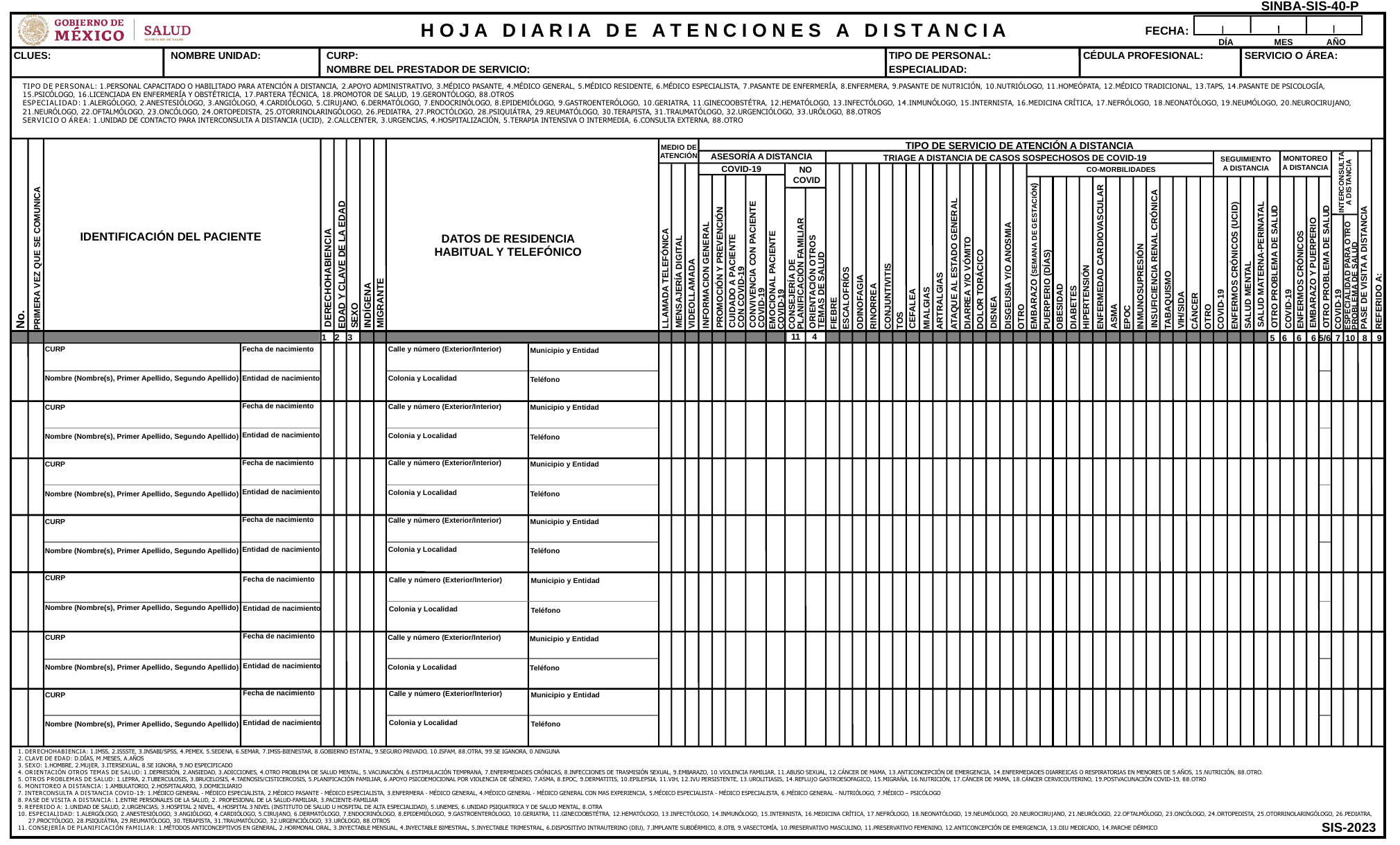

CLUES:
NOMBRE UNIDAD:
CURP:
TIPO DE PERSONAL:
CÉDULA PROFESIONAL:
SERVICIO O ÁREA:

NOMBRE DEL PRESTADOR DE SERVICIO:
ESPECIALIDAD:
TIPO DE PERSONAL: 1.PERSONAL CAPACITADO O HABILITADO PARA ATENCIÓN A DISTANCIA, 2.APOYO ADMINISTRATIVO, 3.MÉDICO PASANTE, 4.MÉDICO GENERAL, 5.MÉDICO RESIDENTE, 6.MÉDICO ESPECIALISTA, 7.PASANTE DE ENFERMERÍA, 8.ENFERMERA, 9.PASANTE DE NUTRICIÓN, 10.NUTRIÓLOGO, 11.HOMEÓPATA, 12.MÉDICO TRADICIONAL, 13.TAPS, 14.PASANTE DE PSICOLOGÍA, 15.PSICÓLOGO, 16.LICENCIADA EN ENFERMERÍA Y OBSTÉTRICIA, 17.PARTERA TÉCNICA, 18.PROMOTOR DE SALUD, 19.GERONTÓLOGO, 88.OTROS
ESPECIALIDAD: 1.ALERGÓLOGO, 2.ANESTESIÓLOGO, 3.ANGIÓLOGO, 4.CARDIÓLOGO, 5.CIRUJANO, 6.DERMATÓLOGO, 7.ENDOCRINÓLOGO, 8.EPIDEMIÓLOGO, 9.GASTROENTERÓLOGO, 10.GERIATRA, 11.GINECOOBSTÉTRA, 12.HEMATÓLOGO, 13.INFECTÓLOGO, 14.INMUNÓLOGO, 15.INTERNISTA, 16.MEDICINA CRÍTICA, 17.NEFRÓLOGO, 18.NEONATÓLOGO, 19.NEUMÓLOGO, 20.NEUROCIRUJANO, 21.NEURÓLOGO, 22.OFTALMÓLOGO, 23.ONCÓLOGO, 24.ORTOPEDISTA, 25.OTORRINOLARINGÓLOGO, 26.PEDIATRA, 27.PROCTÓLOGO, 28.PSIQUIÁTRA, 29.REUMATÓLOGO, 30.TERAPISTA, 31.TRAUMATÓLOGO, 32.URGENCIÓLOGO, 33.URÓLOGO, 88.OTROS
SERVICIO O ÁREA: 1.UNIDAD DE CONTACTO PARA INTERCONSULTA A DISTANCIA (UCID), 2.CALLCENTER, 3.URGENCIAS, 4.HOSPITALIZACIÓN, 5.TERAPIA INTENSIVA O INTERMEDIA, 6.CONSULTA EXTERNA, 88.OTRO

TIPO DE SERVICIO DE ATENCIÓN A DISTANCIA
MEDIO DE
ATENCIÓN

ASESORÍA A DISTANCIA
TRIAGE A DISTANCIA DE CASOS SOSPECHOSOS DE COVID-19
MONITOREO A DISTANCIA
SEGUIMIENTO
A DISTANCIA

COVID-19
NO
COVID
CO-MORBILIDADES

INTERCONSULTA A DISTANCIA

IDENTIFICACIÓN DEL PACIENTE
DATOS DE RESIDENCIA HABITUAL Y TELEFÓNICO
EDAD Y CLAVE DE LA EDAD
PRIMERA VEZ QUE SE COMUNICA
PASE DE VISITA A DISTANCIA
EMBARAZO (SEMANA DE GESTACIÓN)
ENFERMEDAD CARDIOVASCULAR
INSUFICIENCIA RENAL CRÓNICA
CONVIVENCIA CON PACIENTE
COVID-19
ATAQUE AL ESTADO GENERAL
EMOCIONAL PACIENTE COVID-19
ENFERMOS CRÓNICOS (UCID)
SALUD MATERNA-PERINATAL
ESPECIALIDAD PARA OTRO PROBLEMA DE SALUD
PUERPERIO (DÍAS)
TOS
FIEBRE
MIALGIAS
ARTRALGIAS
DIARREA Y/O VÓMITO
DOLOR TORÁCICO
OTRO PROBLEMA DE SALUD
OTRO PROBLEMA DE SALUD
ESCALOFRÍOS
ODINOFAGIA
RINORREA
CONJUNTIVITIS
DISGEUSIA Y/O ANOSMIA
OTRO
CONSEJERÍA DE
PLANIFICACIÓN FAMILIAR
PROMOCIÓN Y PREVENCIÓN
EMBARAZO Y PUERPERIO
INFORMACION GENERAL
CUIDADO A PACIENTE
CON COVID-19
INMUNOSUPRESIÓN
TABAQUISMO
ORIENTACIÓN OTROS
TEMAS DE SALUD
DERECHOHABIENCIA
LLAMADA TELEFÓNICA
ENFERMOS CRÓNICOS
HIPERTENSIÓN
MENSAJERÍA DIGITAL
REFERIDO A:
VIDEOLLAMADA
SALUD MENTAL
EPOC
COVID-19
MIGRANTE
OBESIDAD
INDÍGENA
DIABETES
CEFALEA
COVID-19
COVID-19
CÁNCER
VIH/SIDA
DISNEA
SEXO
ASMA
OTRO
No.
11     4
1
2
3
5   6    6    6
5/6  7  10   8    9

CURP

Nombre (Nombre(s), Primer Apellido, Segundo Apellido)
Fecha de nacimiento

Entidad de nacimiento
Calle y número (Exterior/Interior)

Colonia y Localidad
Municipio y Entidad

Teléfono

Fecha de nacimiento

Entidad de nacimiento
Calle y número (Exterior/Interior)

Colonia y Localidad
CURP

Nombre (Nombre(s), Primer Apellido, Segundo Apellido)
Municipio y Entidad

Teléfono

Fecha de nacimiento

Entidad de nacimiento
Calle y número (Exterior/Interior)

Colonia y Localidad
Municipio y Entidad

Teléfono
CURP

Nombre (Nombre(s), Primer Apellido, Segundo Apellido)

Fecha de nacimiento

Entidad de nacimiento
Calle y número (Exterior/Interior)

Colonia y Localidad
CURP

Nombre (Nombre(s), Primer Apellido, Segundo Apellido)
Municipio y Entidad

Teléfono

CURP

Nombre (Nombre(s), Primer Apellido, Segundo Apellido)
Fecha de nacimiento

Entidad de nacimiento
Calle y número (Exterior/Interior)

Colonia y Localidad
Municipio y Entidad

Teléfono

Fecha de nacimiento

Entidad de nacimiento
CURP

Nombre (Nombre(s), Primer Apellido, Segundo Apellido)
Calle y número (Exterior/Interior)

Colonia y Localidad
Municipio y Entidad

Teléfono

Fecha de nacimiento

Entidad de nacimiento
Calle y número (Exterior/Interior)

Colonia y Localidad
Municipio y Entidad

Teléfono
CURP

Nombre (Nombre(s), Primer Apellido, Segundo Apellido)

1. DERECHOHABIENCIA: 1.IMSS, 2.ISSSTE, 3.INSABI/SPSS, 4.PEMEX, 5.SEDENA, 6.SEMAR, 7.IMSS-BIENESTAR, 8.GOBIERNO ESTATAL, 9.SEGURO PRIVADO, 10.ISFAM, 88.OTRA, 99.SE IGANORA, 0.NINGUNA
2. CLAVE DE EDAD: D.DÍAS, M.MESES, A.AÑOS
3. SEXO: 1.HOMBRE, 2.MUJER, 3.ITERSEXUAL, 8.SE IGNORA, 9.NO ESPECIFICADO
4. ORIENTACIÓN OTROS TEMAS DE SALUD: 1.DEPRESIÓN, 2.ANSIEDAD, 3.ADICCIONES, 4.OTRO PROBLEMA DE SALUD MENTAL, 5.VACUNACIÓN, 6.ESTIMULACIÓN TEMPRANA, 7.ENFERMEDADES CRÓNICAS, 8.INFECCIONES DE TRASMISIÓN SEXUAL, 9.EMBARAZO, 10.VIOLENCIA FAMILIAR, 11.ABUSO SEXUAL, 12.CÁNCER DE MAMA, 13.ANTICONCEPCIÓN DE EMERGENCIA, 14.ENFERMEDADES DIARREICAS O RESPIRATORIAS EN MENORES DE 5 AÑOS, 15.NUTRICIÓN, 88.OTRO.
5. OTROS PROBLEMAS DE SALUD: 1.LEPRA, 2.TUBERCULOSIS, 3.BRUCELOSIS, 4.TAENOSIS/CISTICERCOSIS, 5.PLANIFICACIÓN FAMILIAR, 6.APOYO PSICOEMOCIONAL POR VIOLENCIA DE GÉNERO, 7.ASMA, 8.EPOC, 9.DERMATITIS, 10.EPILEPSIA, 11.VIH, 12.IVU PERSISTENTE, 13.UROLITIASIS, 14.REFLUJO GASTROESOFAGICO, 15.MIGRAÑA, 16.NUTRICIÓN, 17.CÁNCER DE MAMA, 18.CÁNCER CERVICOUTERINO, 19.POSTVACUNACIÓN COVID-19, 88.OTRO
6. MONITOREO A DISTANCIA: 1.AMBULATORIO, 2.HOSPITALARIO, 3.DOMICILIARIO
7. INTERCONSULTA A DISTANCIA COVID-19: 1.MÉDICO GENERAL - MÉDICO ESPECIALISTA, 2.MÉDICO PASANTE - MÉDICO ESPECIALISTA, 3.ENFERMERA - MÉDICO GENERAL, 4.MÉDICO GENERAL - MÉDICO GENERAL CON MAS EXPERIENCIA, 5.MÉDICO ESPECIALISTA - MÉDICO ESPECIALISTA, 6.MÉDICO GENERAL - NUTRIÓLOGO, 7.MÉDICO – PSICÓLOGO
8. PASE DE VISITA A DISTANCIA: 1.ENTRE PERSONALES DE LA SALUD, 2. PROFESIONAL DE LA SALUD-FAMILIAR, 3.PACIENTE-FAMILIAR
9. REFERIDO A: 1.UNIDAD DE SALUD, 2.URGENCIAS, 3.HOSPITAL 2 NIVEL, 4.HOSPITAL 3 NIVEL (INSTITUTO DE SALUD U HOSPITAL DE ALTA ESPECIALIDAD), 5.UNEMES, 6.UNIDAD PSIQUATRICA Y DE SALUD MENTAL, 8.OTRA
10. ESPECIALIDAD: 1.ALERGÓLOGO, 2.ANESTESIÓLOGO, 3.ANGIÓLOGO, 4.CARDIÓLOGO, 5.CIRUJANO, 6.DERMATÓLOGO, 7.ENDOCRINÓLOGO, 8.EPIDEMIÓLOGO, 9.GASTROENTERÓLOGO, 10.GERIATRA, 11.GINECOOBSTÉTRA, 12.HEMATÓLOGO, 13.INFECTÓLOGO, 14.INMUNÓLOGO, 15.INTERNISTA, 16.MEDICINA CRÍTICA, 17.NEFRÓLOGO, 18.NEONATÓLOGO, 19.NEUMÓLOGO, 20.NEUROCIRUJANO, 21.NEURÓLOGO, 22.OFTALMÓLOGO, 23.ONCÓLOGO, 24.ORTOPEDISTA, 25.OTORRINOLARINGÓLOGO, 26.PEDIATRA, 27.PROCTÓLOGO, 28.PSIQUIÁTRA, 29.REUMATÓLOGO, 30.TERAPISTA, 31.TRAUMATÓLOGO, 32.URGENCIÓLOGO, 33.URÓLOGO, 88.OTROS
11. CONSEJERÍA DE PLANIFICACIÓN FAMILIAR: 1.MÉTODOS ANTICONCEPTIVOS EN GENERAL, 2.HORMONAL ORAL, 3.INYECTABLE MENSUAL, 4.INYECTABLE BIMESTRAL, 5.INYECTABLE TRIMESTRAL, 6.DISPOSITIVO INTRAUTERINO (DIU), 7.IMPLANTE SUBDÉRMICO, 8.OTB, 9.VASECTOMÍA, 10.PRESERVATIVO MASCULINO, 11.PRESERVATIVO FEMENINO, 12.ANTICONCEPCIÓN DE EMERGENCIA, 13.DIU MEDICADO, 14.PARCHE DÉRMICO